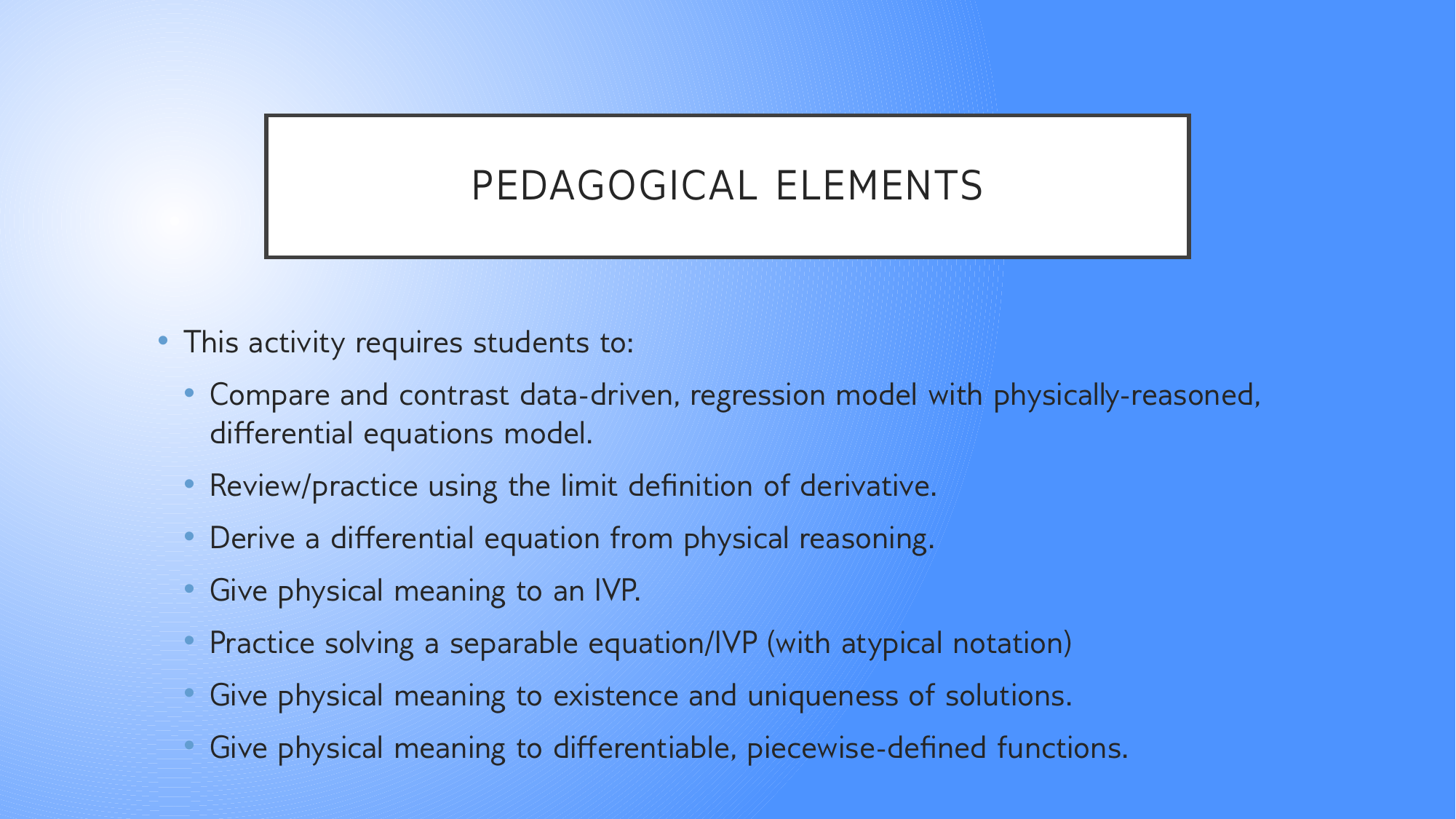

# Pedagogical Elements
This activity requires students to:
Compare and contrast data-driven, regression model with physically-reasoned, differential equations model.
Review/practice using the limit definition of derivative.
Derive a differential equation from physical reasoning.
Give physical meaning to an IVP.
Practice solving a separable equation/IVP (with atypical notation)
Give physical meaning to existence and uniqueness of solutions.
Give physical meaning to differentiable, piecewise-defined functions.